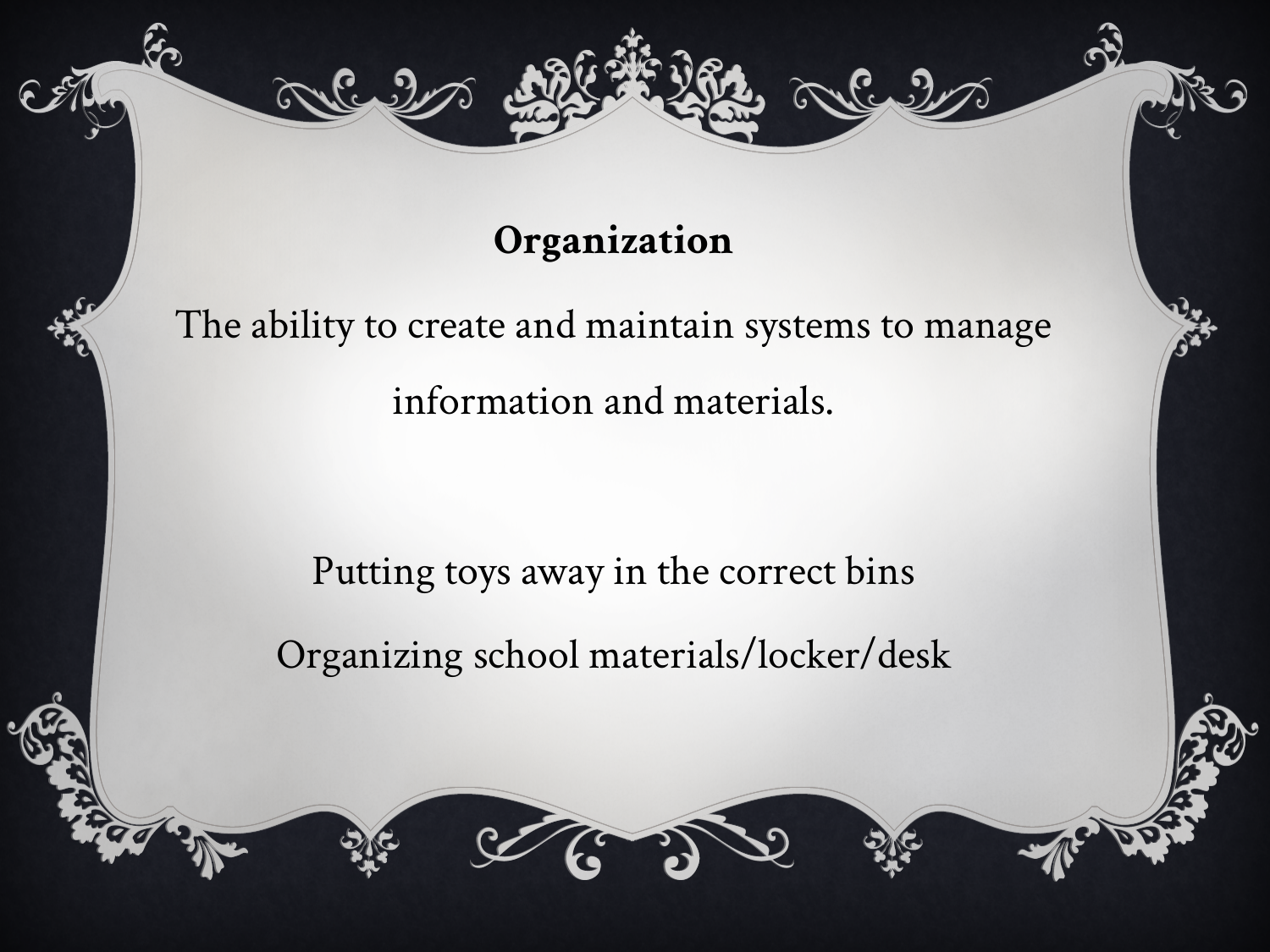

Organization
The ability to create and maintain systems to manage information and materials.

Putting toys away in the correct bins
Organizing school materials/locker/desk